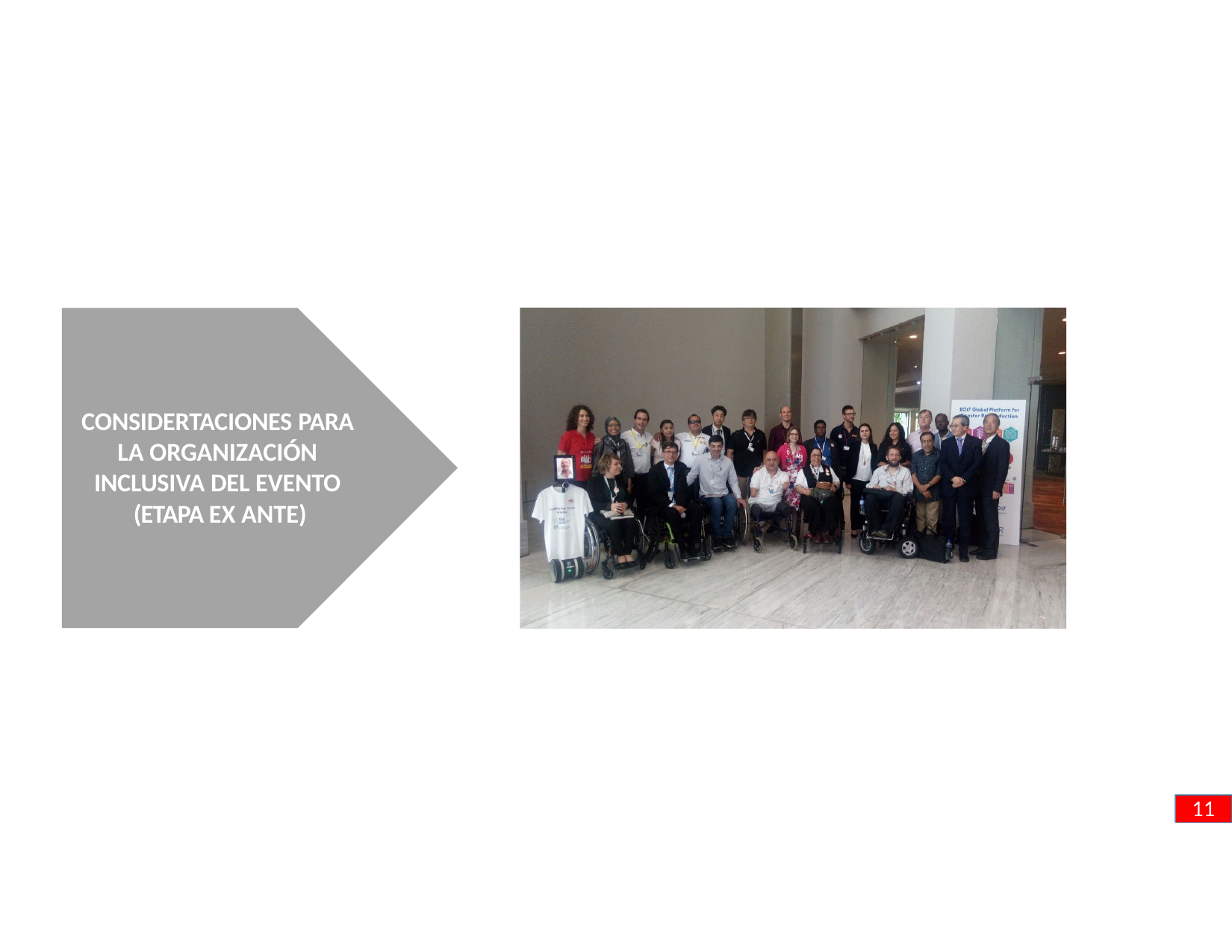

CONSIDERTACIONES PARA  LA ORGANIZACIÓN  INCLUSIVA DEL EVENTO  (ETAPA EX ANTE)
11